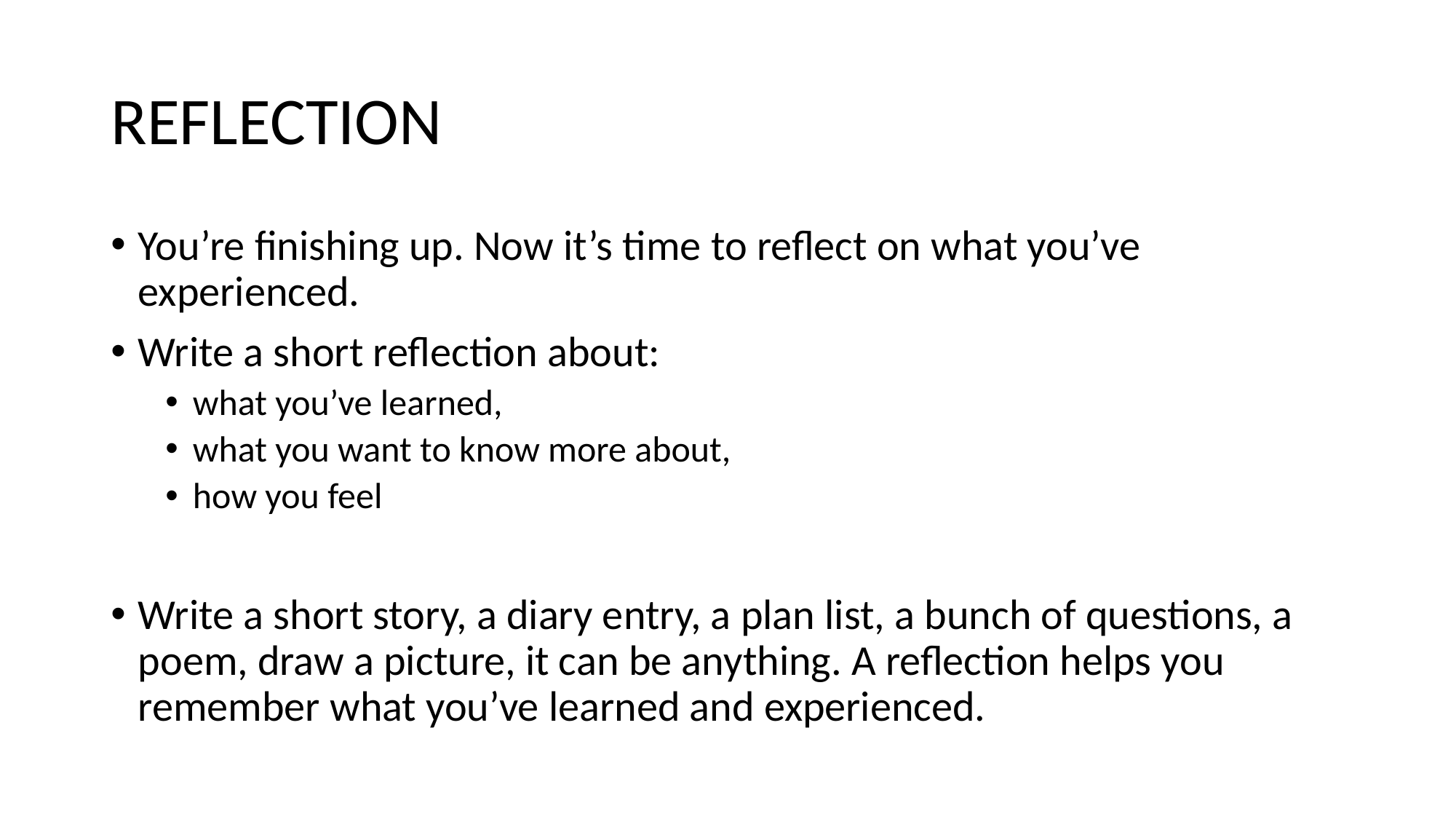

# REFLECTION
You’re finishing up. Now it’s time to reflect on what you’ve experienced.
Write a short reflection about:
what you’ve learned,
what you want to know more about,
how you feel

Write a short story, a diary entry, a plan list, a bunch of questions, a poem, draw a picture, it can be anything. A reflection helps you remember what you’ve learned and experienced.